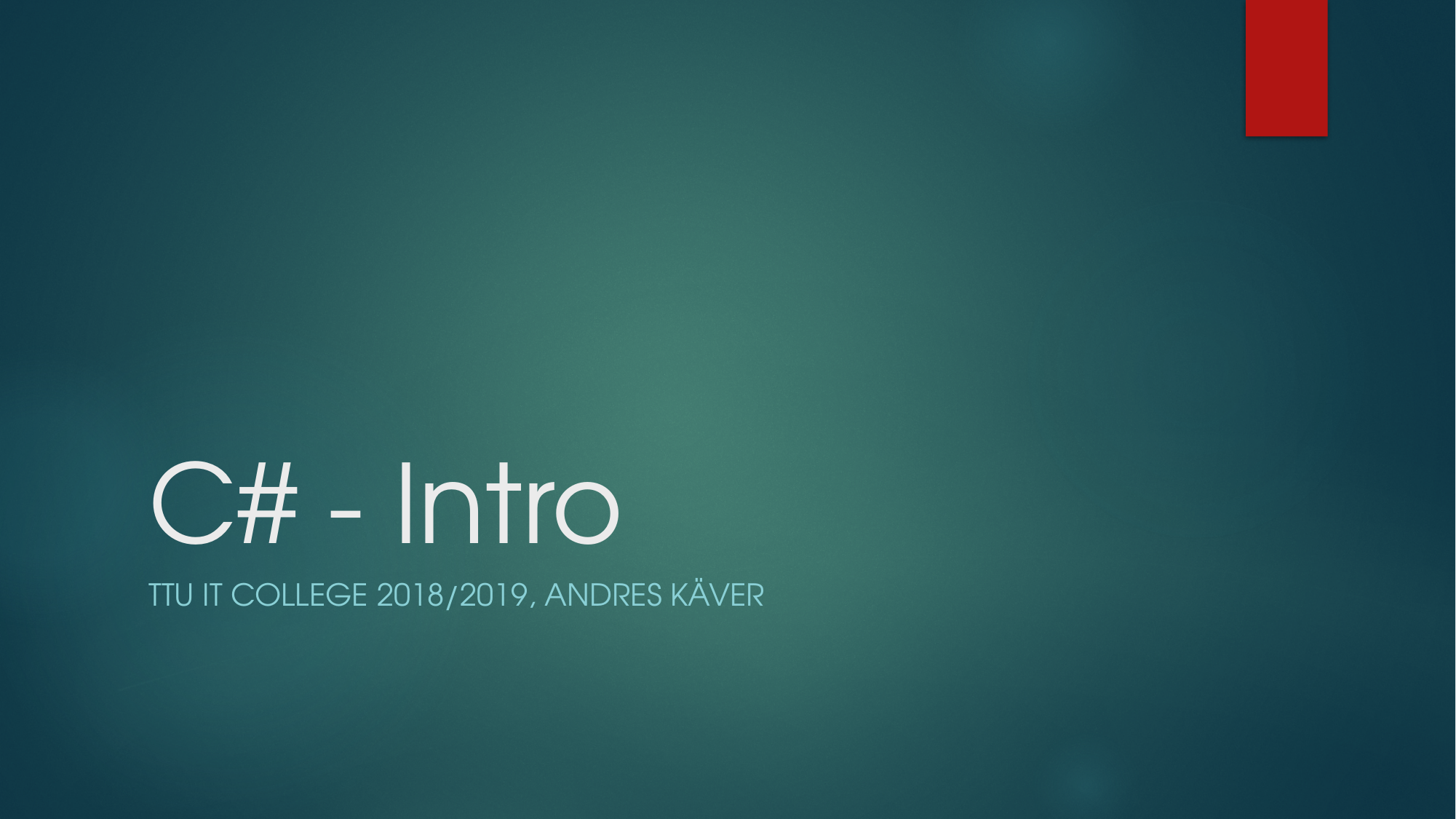

# C# - Intro
TTU IT College 2018/2019, Andres käver